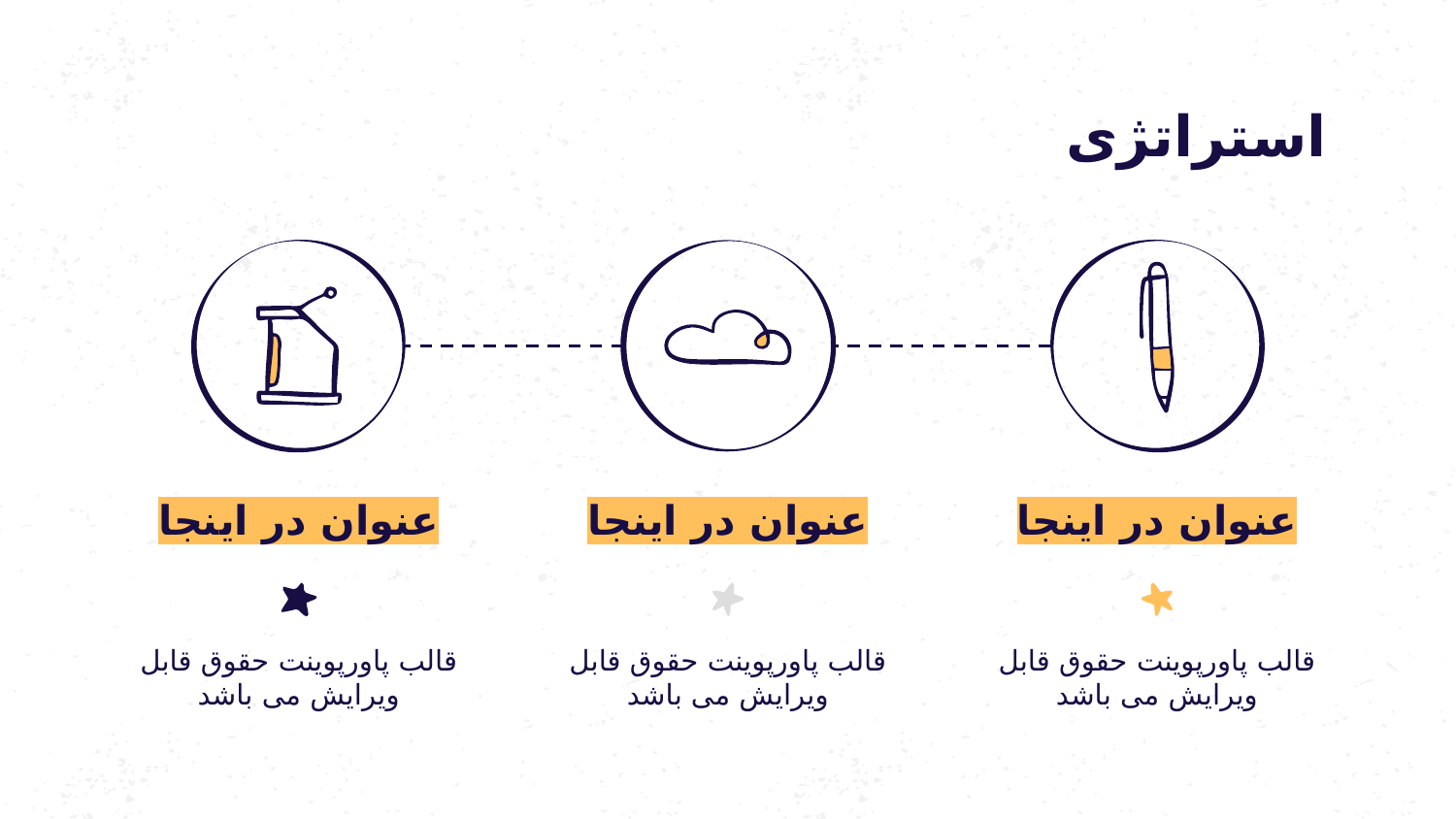

# استراتژی

عنوان در اینجا
عنوان در اینجا
عنوان در اینجا

قالب پاورپوینت حقوق قابل ویرایش می باشد
قالب پاورپوینت حقوق قابل ویرایش می باشد
قالب پاورپوینت حقوق قابل ویرایش می باشد